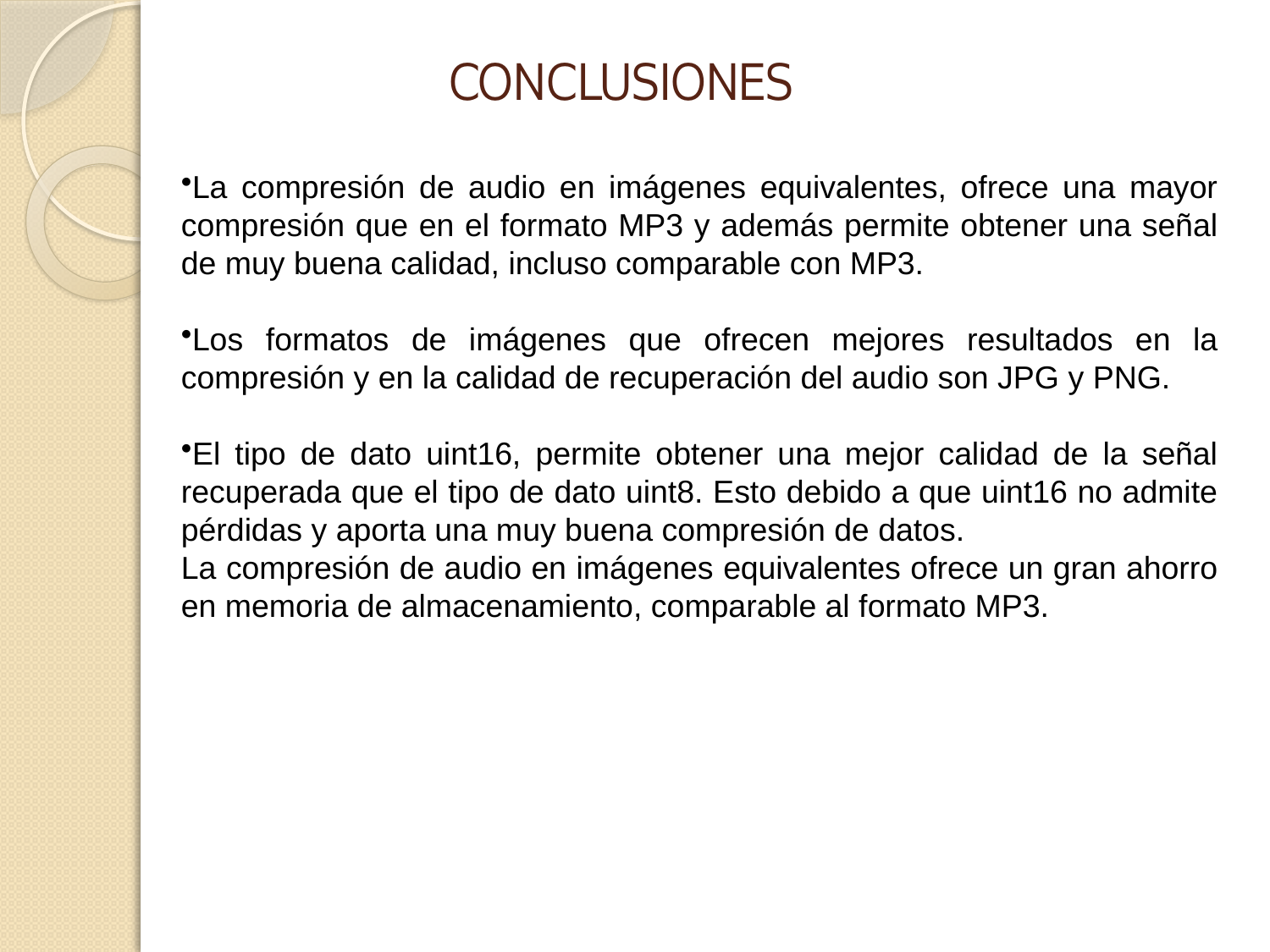

# CONCLUSIONES
La compresión de audio en imágenes equivalentes, ofrece una mayor compresión que en el formato MP3 y además permite obtener una señal de muy buena calidad, incluso comparable con MP3.

Los formatos de imágenes que ofrecen mejores resultados en la compresión y en la calidad de recuperación del audio son JPG y PNG.

El tipo de dato uint16, permite obtener una mejor calidad de la señal recuperada que el tipo de dato uint8. Esto debido a que uint16 no admite pérdidas y aporta una muy buena compresión de datos.
La compresión de audio en imágenes equivalentes ofrece un gran ahorro en memoria de almacenamiento, comparable al formato MP3.